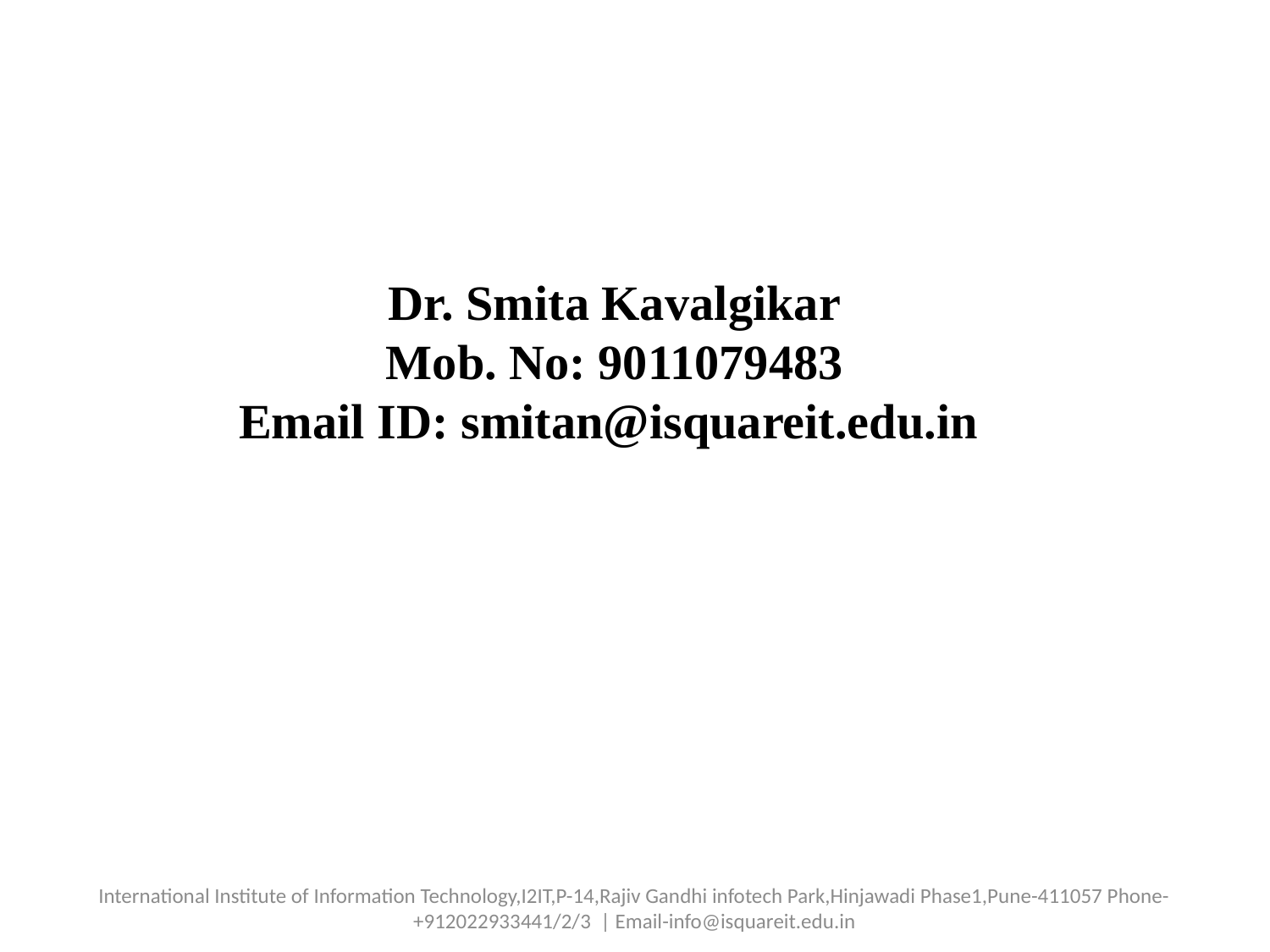

Dr. Smita Kavalgikar
Mob. No: 9011079483
Email ID: smitan@isquareit.edu.in
International Institute of Information Technology,I2IT,P-14,Rajiv Gandhi infotech Park,Hinjawadi Phase1,Pune-411057 Phone-+912022933441/2/3  | Email-info@isquareit.edu.in